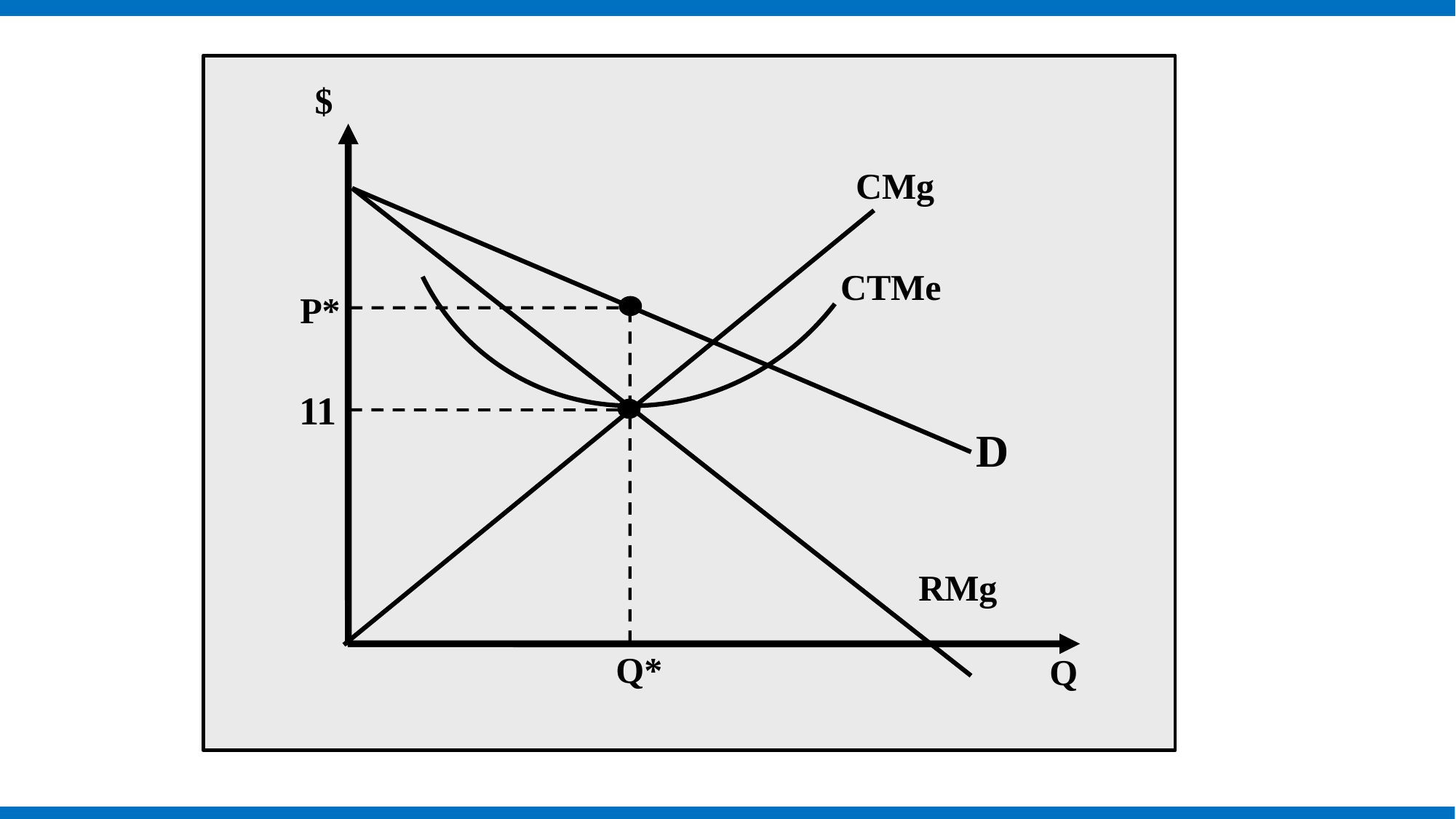

$

CMg

CTMe
P*

11

D
RMg
Q*

Q